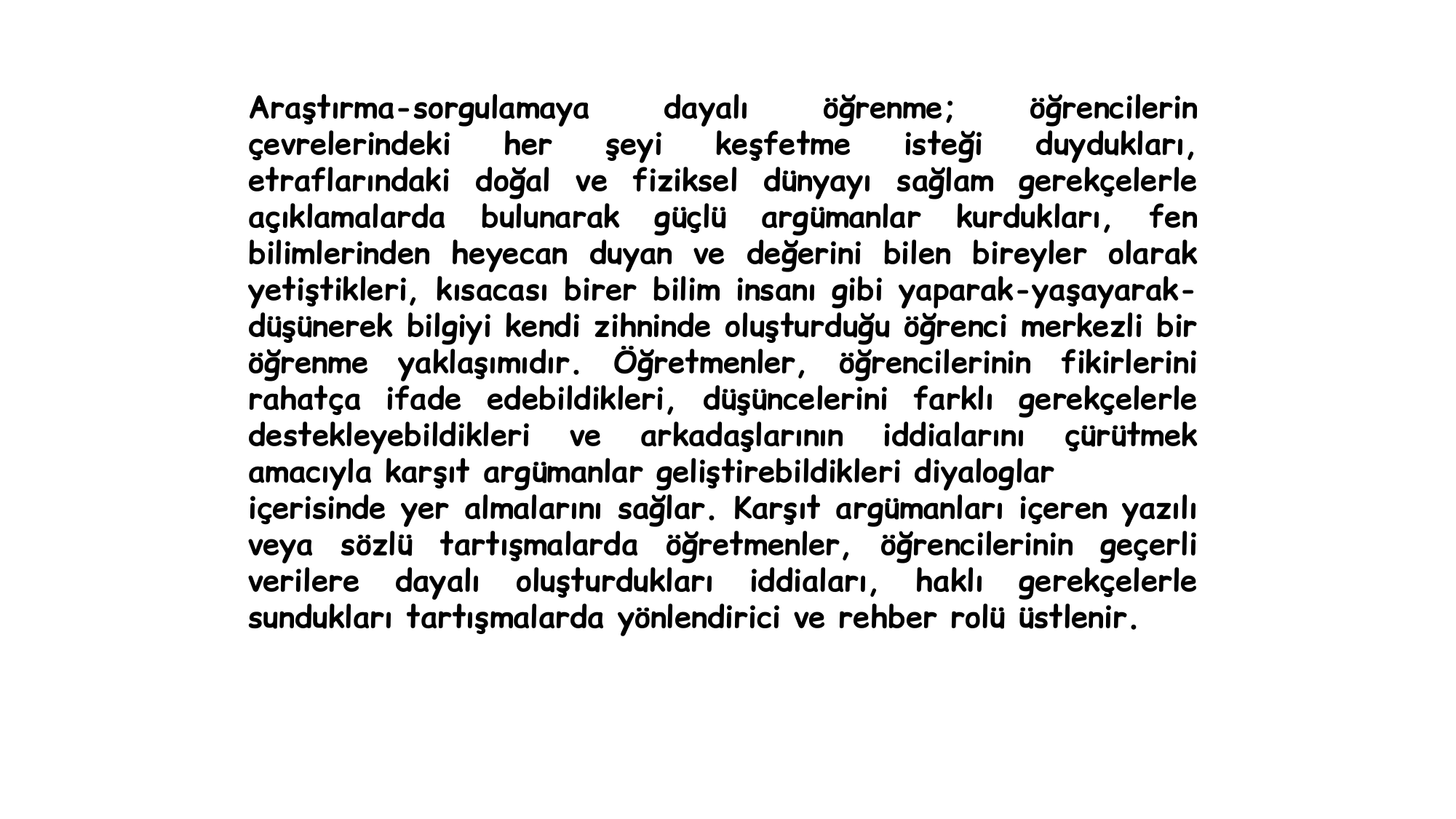

Araştırma-sorgulamaya dayalı öğrenme; öğrencilerin çevrelerindeki her şeyi keşfetme isteği duydukları, etraflarındaki doğal ve fiziksel dünyayı sağlam gerekçelerle açıklamalarda bulunarak güçlü argümanlar kurdukları, fen bilimlerinden heyecan duyan ve değerini bilen bireyler olarak yetiştikleri, kısacası birer bilim insanı gibi yaparak-yaşayarak-düşünerek bilgiyi kendi zihninde oluşturduğu öğrenci merkezli bir öğrenme yaklaşımıdır. Öğretmenler, öğrencilerinin fikirlerini rahatça ifade edebildikleri, düşüncelerini farklı gerekçelerle destekleyebildikleri ve arkadaşlarının iddialarını çürütmek amacıyla karşıt argümanlar geliştirebildikleri diyaloglar
içerisinde yer almalarını sağlar. Karşıt argümanları içeren yazılı veya sözlü tartışmalarda öğretmenler, öğrencilerinin geçerli verilere dayalı oluşturdukları iddiaları, haklı gerekçelerle sundukları tartışmalarda yönlendirici ve rehber rolü üstlenir.